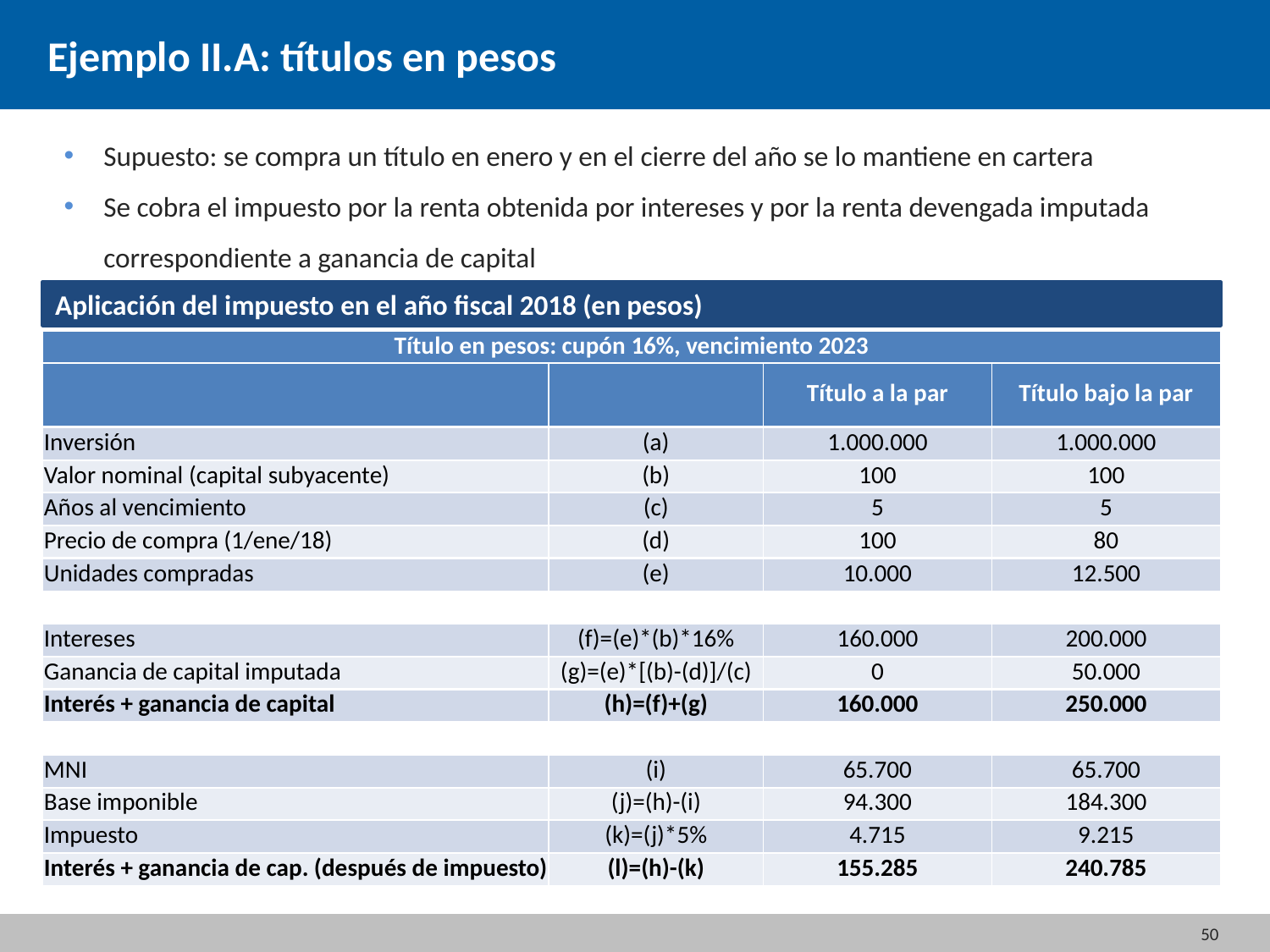

Ejemplo II.A: títulos en pesos
Supuesto: se compra un título en enero y en el cierre del año se lo mantiene en cartera
Se cobra el impuesto por la renta obtenida por intereses y por la renta devengada imputada correspondiente a ganancia de capital
Aplicación del impuesto en el año fiscal 2018 (en pesos)
| Título en pesos: cupón 16%, vencimiento 2023 |  |  |  |
| --- | --- | --- | --- |
|  |  | Título a la par | Título bajo la par |
| Inversión | (a) | 1.000.000 | 1.000.000 |
| Valor nominal (capital subyacente) | (b) | 100 | 100 |
| Años al vencimiento | (c) | 5 | 5 |
| Precio de compra (1/ene/18) | (d) | 100 | 80 |
| Unidades compradas | (e) | 10.000 | 12.500 |
|  |  |  |  |
| Intereses | (f)=(e)\*(b)\*16% | 160.000 | 200.000 |
| Ganancia de capital imputada | (g)=(e)\*[(b)-(d)]/(c) | 0 | 50.000 |
| Interés + ganancia de capital | (h)=(f)+(g) | 160.000 | 250.000 |
|  |  |  |  |
| MNI | (i) | 65.700 | 65.700 |
| Base imponible | (j)=(h)-(i) | 94.300 | 184.300 |
| Impuesto | (k)=(j)\*5% | 4.715 | 9.215 |
| Interés + ganancia de cap. (después de impuesto) | (l)=(h)-(k) | 155.285 | 240.785 |
50